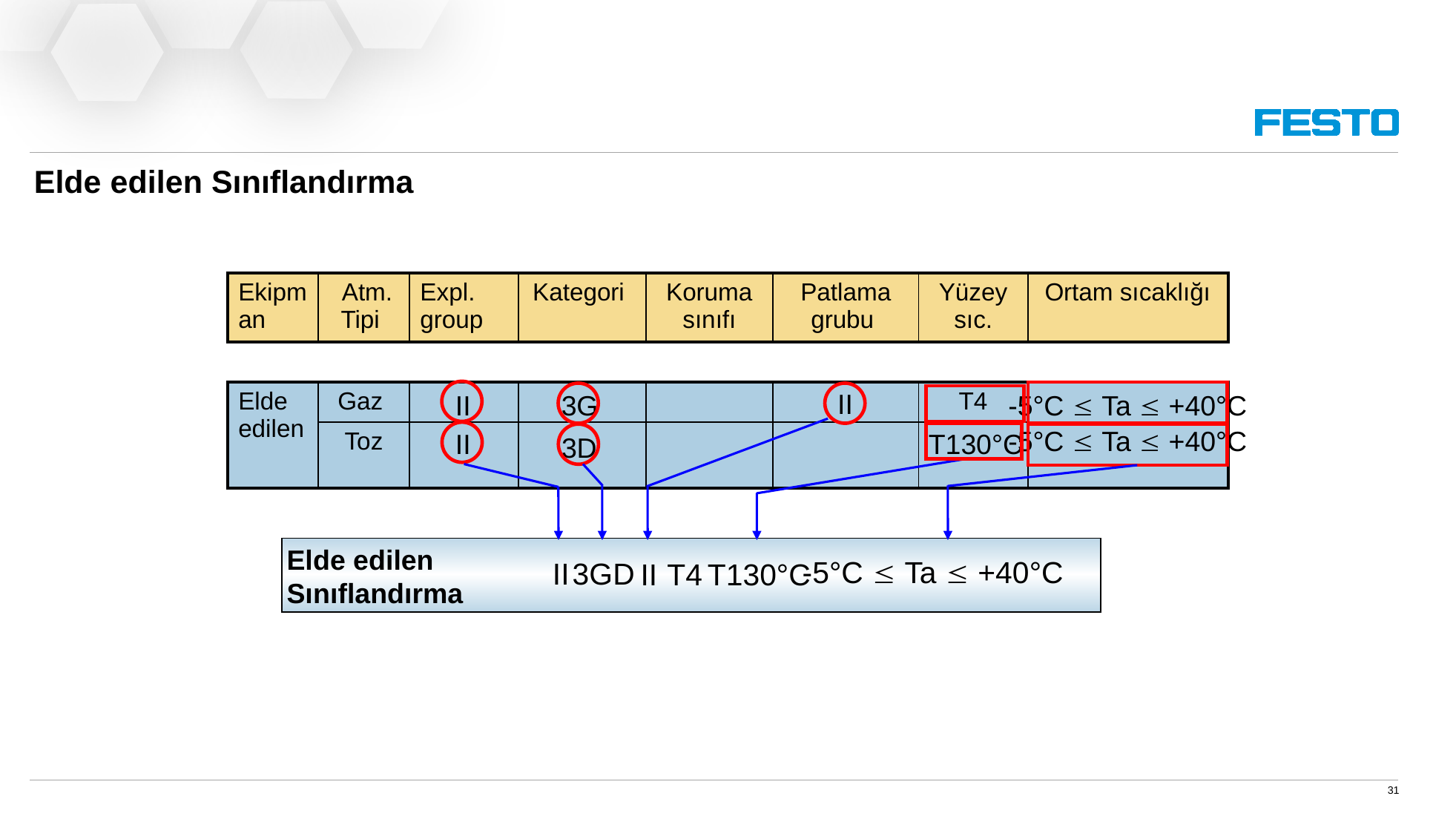

Elde edilen Sınıflandırma
| Ekipman | Atm. Tipi | Expl. group | Kategori | Koruma sınıfı | Patlama grubu | Yüzey sıc. | Ortam sıcaklığı |
| --- | --- | --- | --- | --- | --- | --- | --- |
II

II
3G
-5°C ≤ Ta ≤ +40°C
| Elde edilen | Gaz |  |  |  |  | T4 |  |
| --- | --- | --- | --- | --- | --- | --- | --- |
|  | Toz |  |  |  |  |  |  |

-5°C ≤ Ta ≤ +40°C

T130°C
II
3D

Elde edilen
Sınıflandırma

-5°C ≤ Ta ≤ +40°C
II
3GD
II
T130°C
T4
1